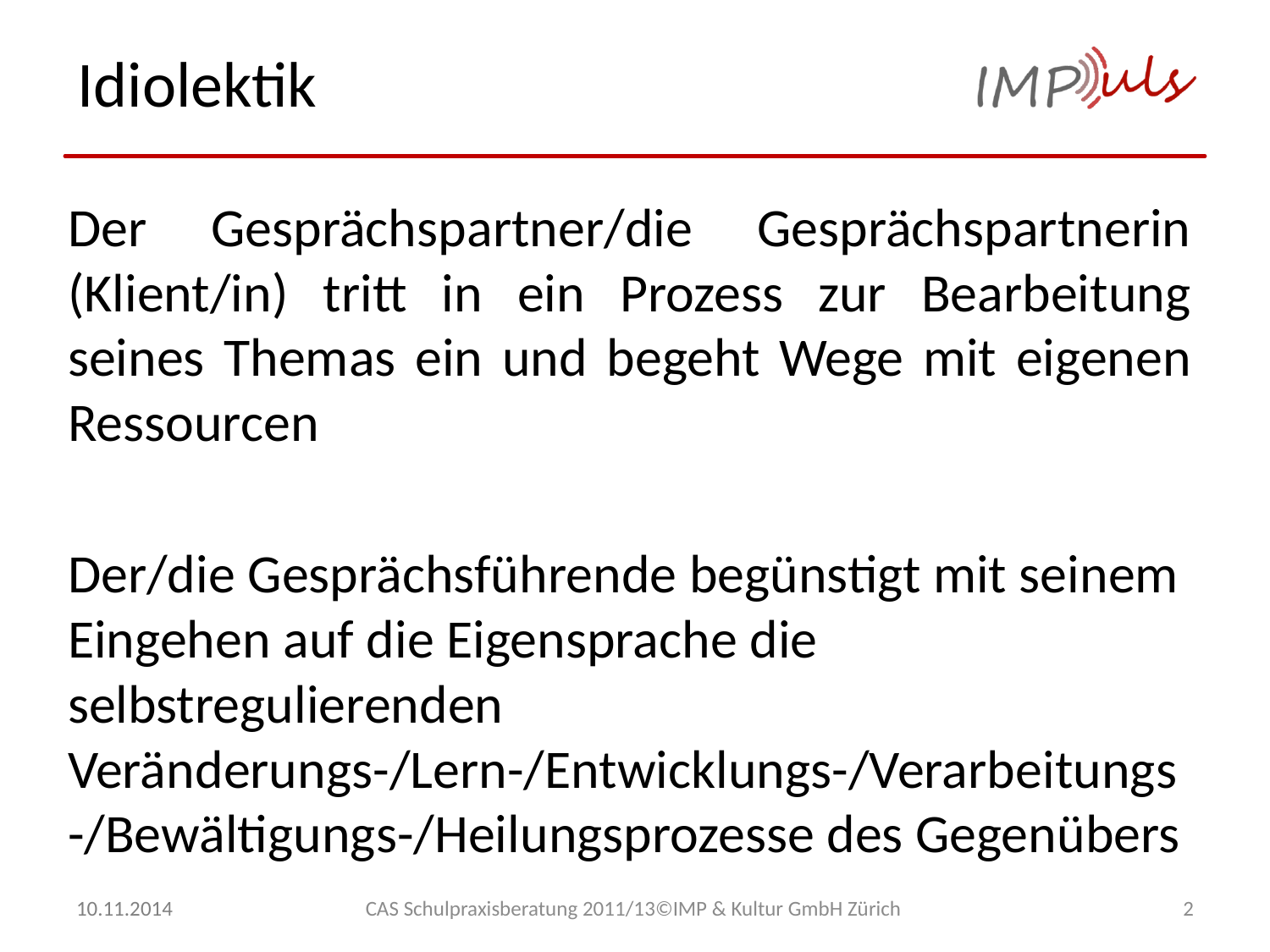

# Idiolektik
Der Gesprächspartner/die Gesprächspartnerin (Klient/in) tritt in ein Prozess zur Bearbeitung seines Themas ein und begeht Wege mit eigenen Ressourcen

Der/die Gesprächsführende begünstigt mit seinem Eingehen auf die Eigensprache die selbstregulierenden Veränderungs-/Lern-/Entwicklungs-/Verarbeitungs-/Bewältigungs-/Heilungsprozesse des Gegenübers

10.11.2014
CAS Schulpraxisberatung 2011/13©IMP & Kultur GmbH Zürich
2